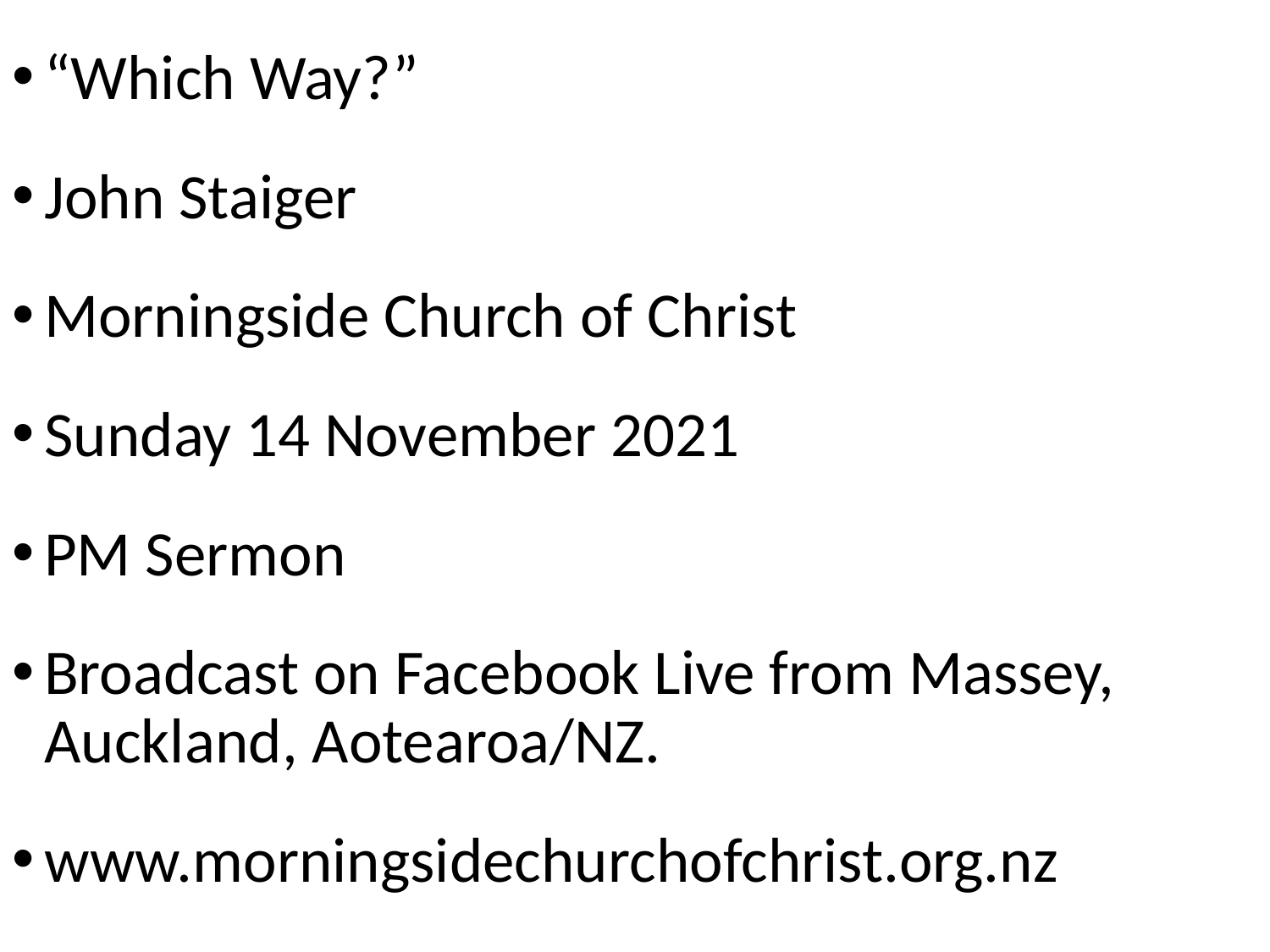

“Which Way?”

John Staiger

Morningside Church of Christ

Sunday 14 November 2021

PM Sermon

Broadcast on Facebook Live from Massey, Auckland, Aotearoa/NZ.

www.morningsidechurchofchrist.org.nz